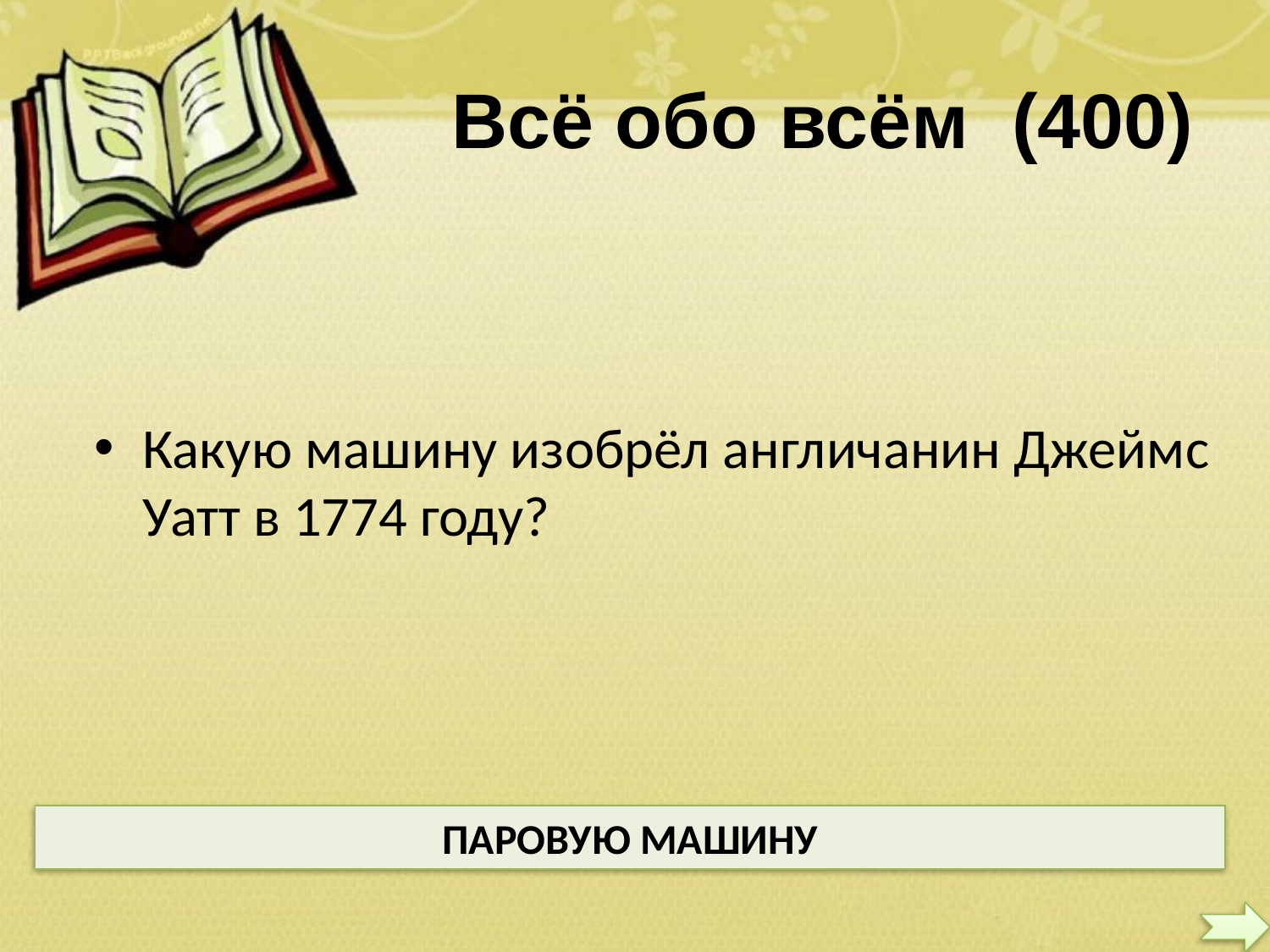

# Всё обо всём  (400)
Какую машину изобрёл англичанин Джеймс Уатт в 1774 году?
ПАРОВУЮ МАШИНУ